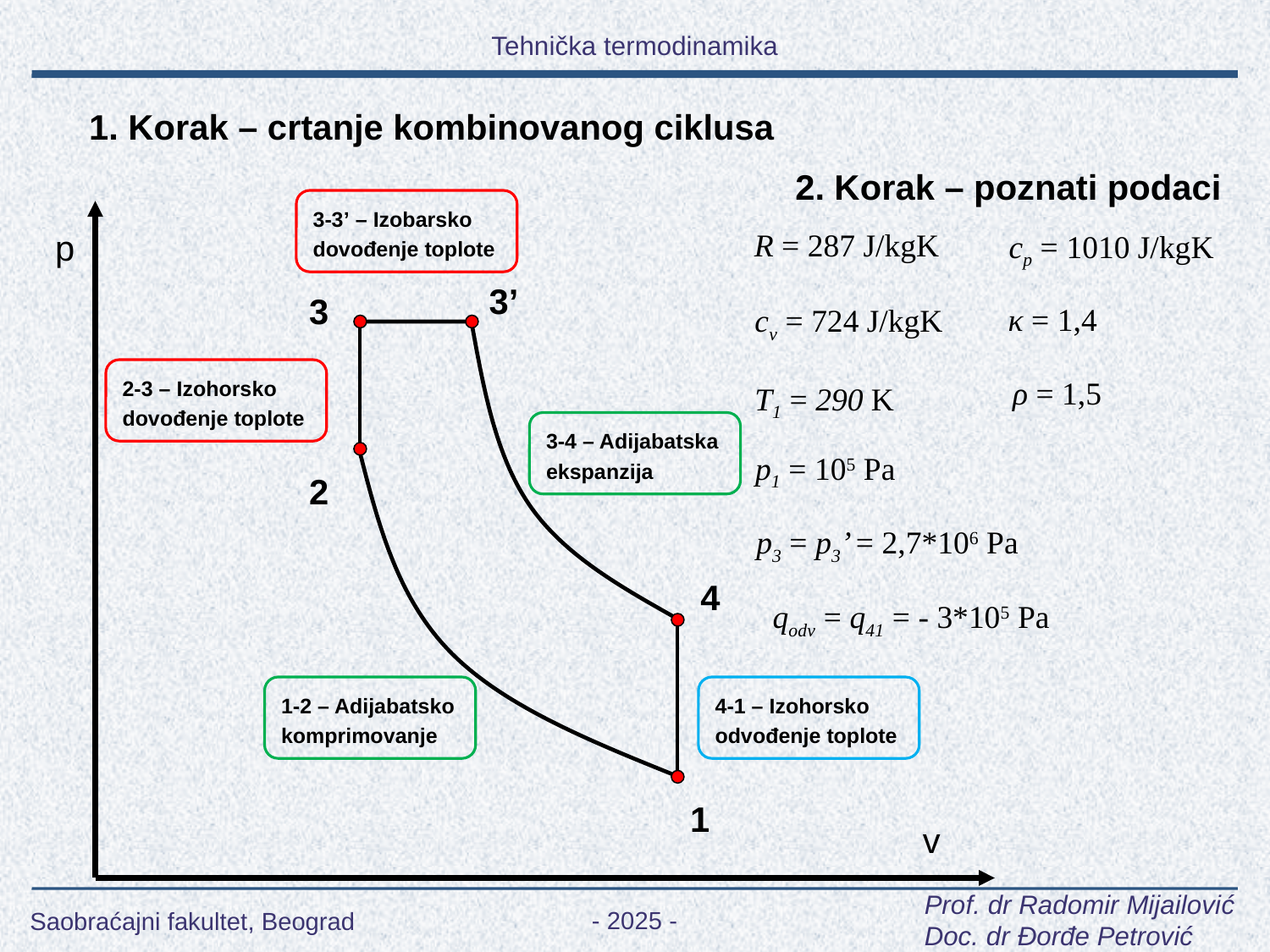

1. Korak – crtanje kombinovanog ciklusa
2. Korak – poznati podaci
3-3’ – Izobarsko dovođenje toplote
p
R = 287 J/kgK
cp = 1010 J/kgK
3’
3
cv = 724 J/kgK
κ = 1,4

2-3 – Izohorsko dovođenje toplote
ρ = 1,5
T1 = 290 K
3-4 – Adijabatska ekspanzija
p1 = 105 Pa

2
p3 = p3’ = 2,7*106 Pa
4
qodv = q41 = - 3*105 Pa

1-2 – Adijabatsko komprimovanje
4-1 – Izohorsko odvođenje toplote

1
v